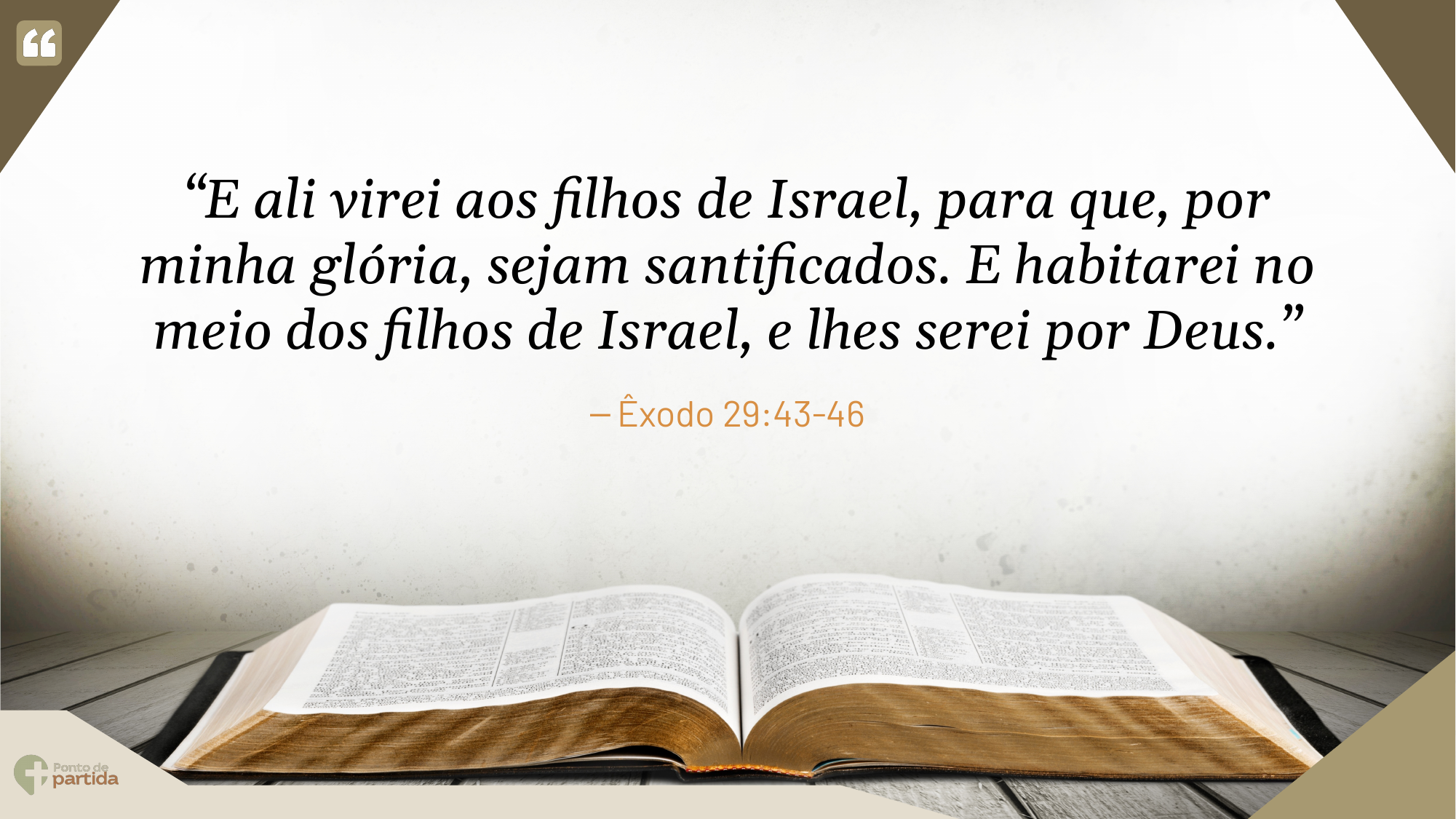

“E ali virei aos filhos de Israel, para que, por minha glória, sejam santificados. E habitarei no meio dos filhos de Israel, e lhes serei por Deus.”
Êxodo 29:43-46